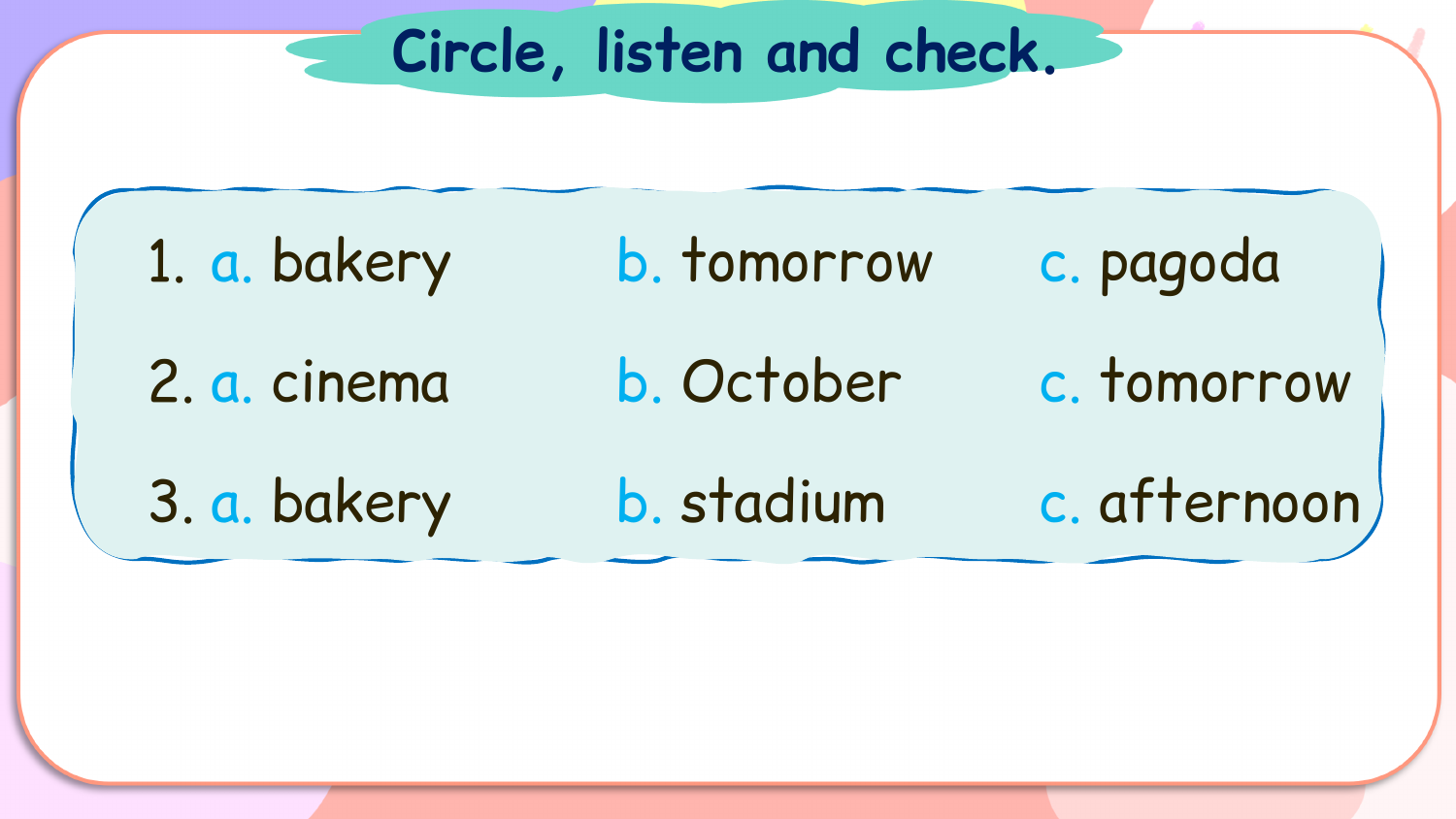

Circle, listen and check.

1.
c. pagoda
a. bakery
b. tomorrow
2.
c. tomorrow
a. cinema
b. October
3.
c. afternoon
a. bakery
b. stadium